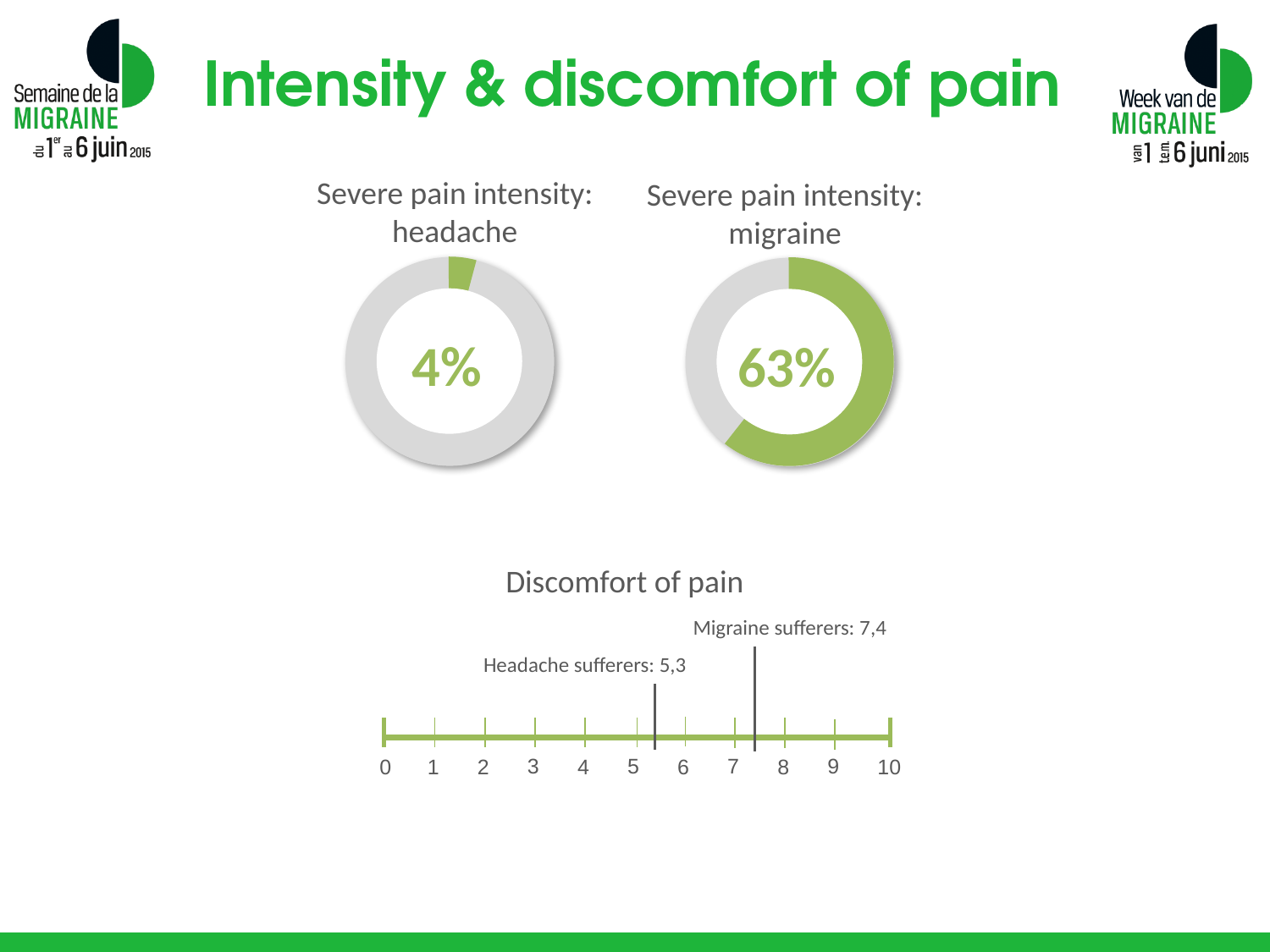

# Intensity & discomfort of pain
Severe pain intensity: headache
Severe pain intensity:
migraine

4%

63%
Discomfort of pain
Migraine sufferers: 7,4
Headache sufferers: 5,3
5
7
3
9
1
2
4
6
8
0
10